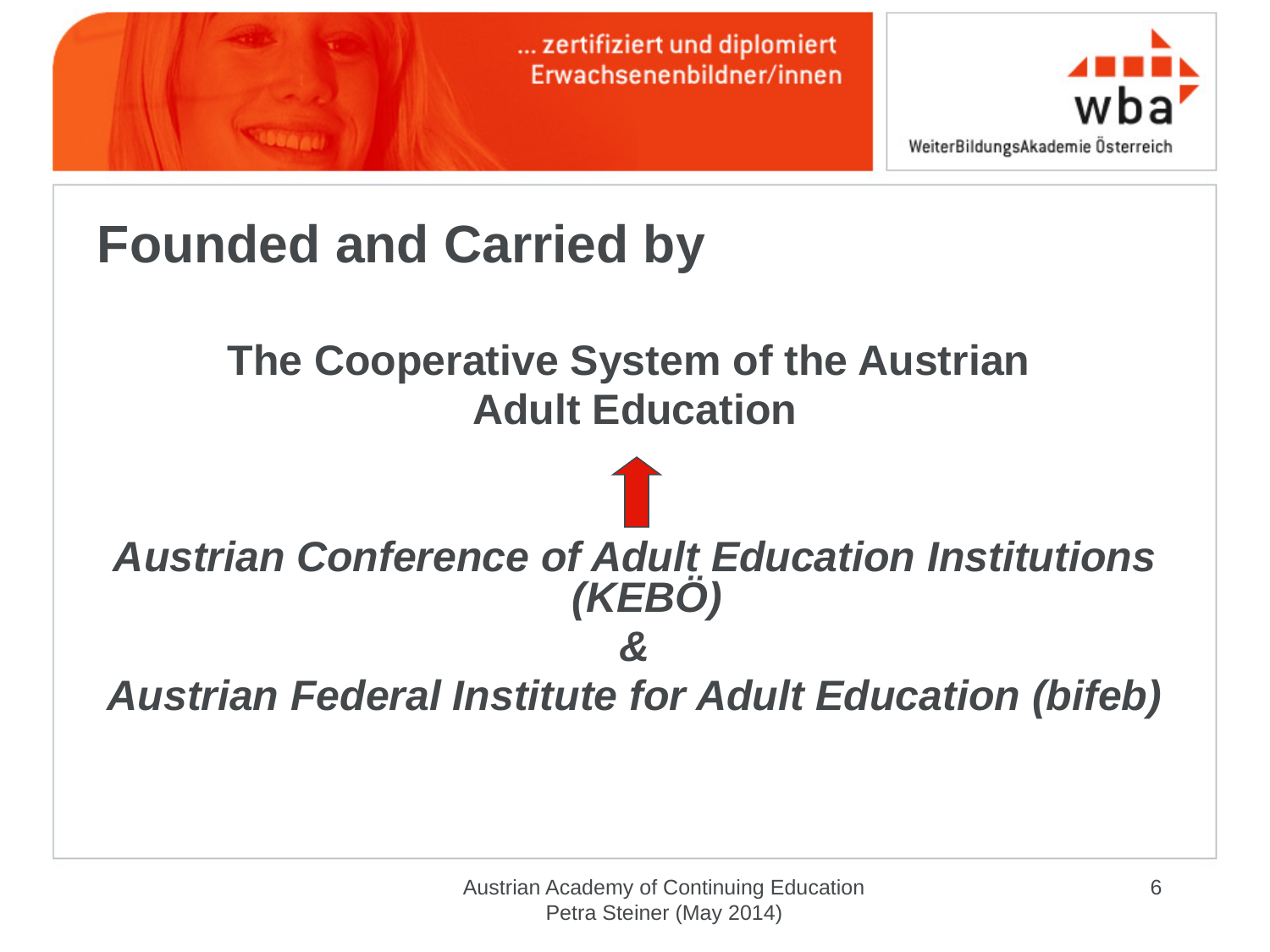

Founded and Carried by

The Cooperative System of the Austrian
Adult Education

Austrian Conference of Adult Education Institutions (KEBÖ)
&
Austrian Federal Institute for Adult Education (bifeb)

Austrian Academy of Continuing Education Petra Steiner (May 2014)
6